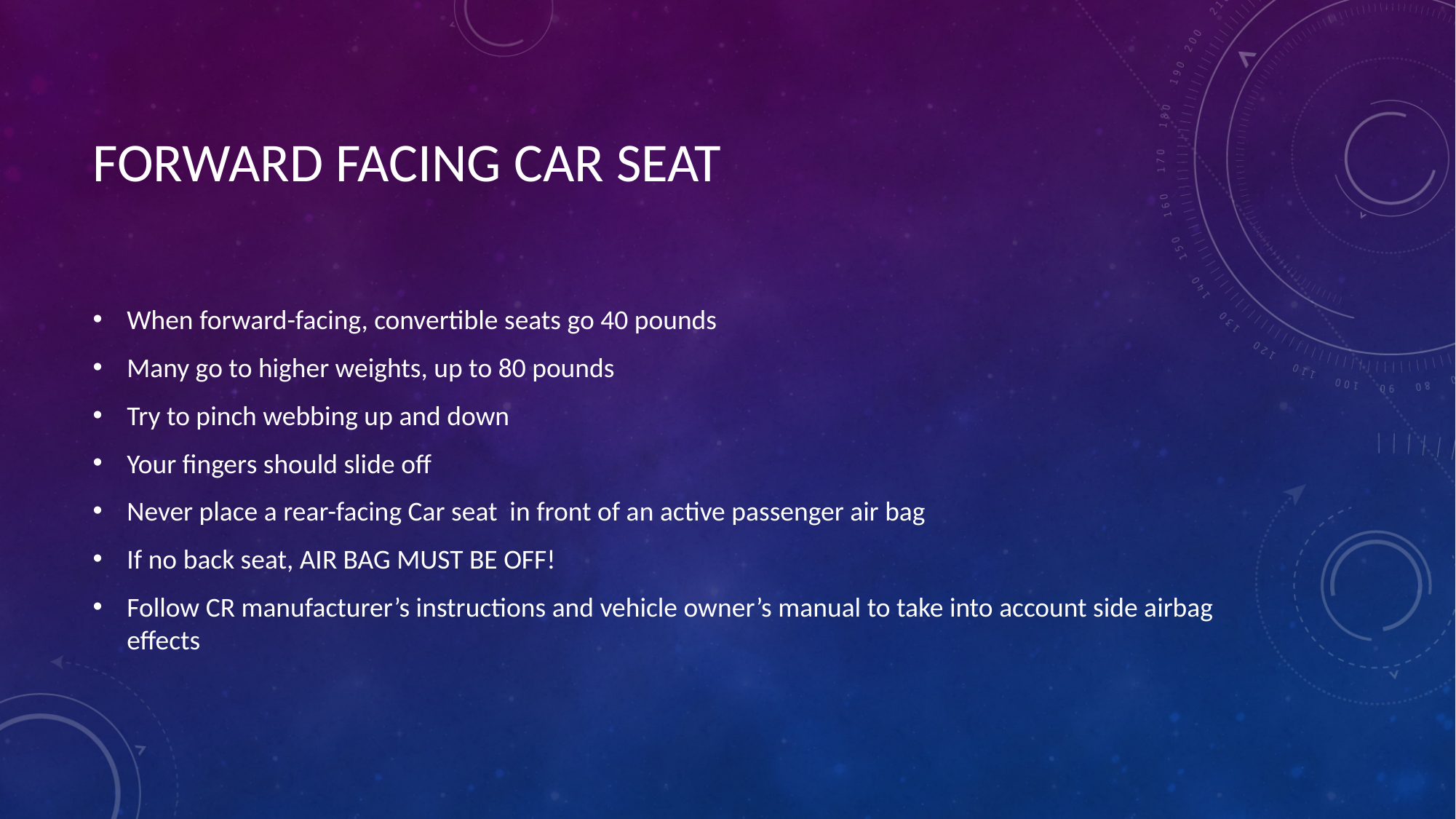

# Forward Facing Car Seat
When forward-facing, convertible seats go 40 pounds
Many go to higher weights, up to 80 pounds
Try to pinch webbing up and down
Your fingers should slide off
Never place a rear-facing Car seat  in front of an active passenger air bag
If no back seat, AIR BAG MUST BE OFF!
Follow CR manufacturer’s instructions and vehicle owner’s manual to take into account side airbag effects